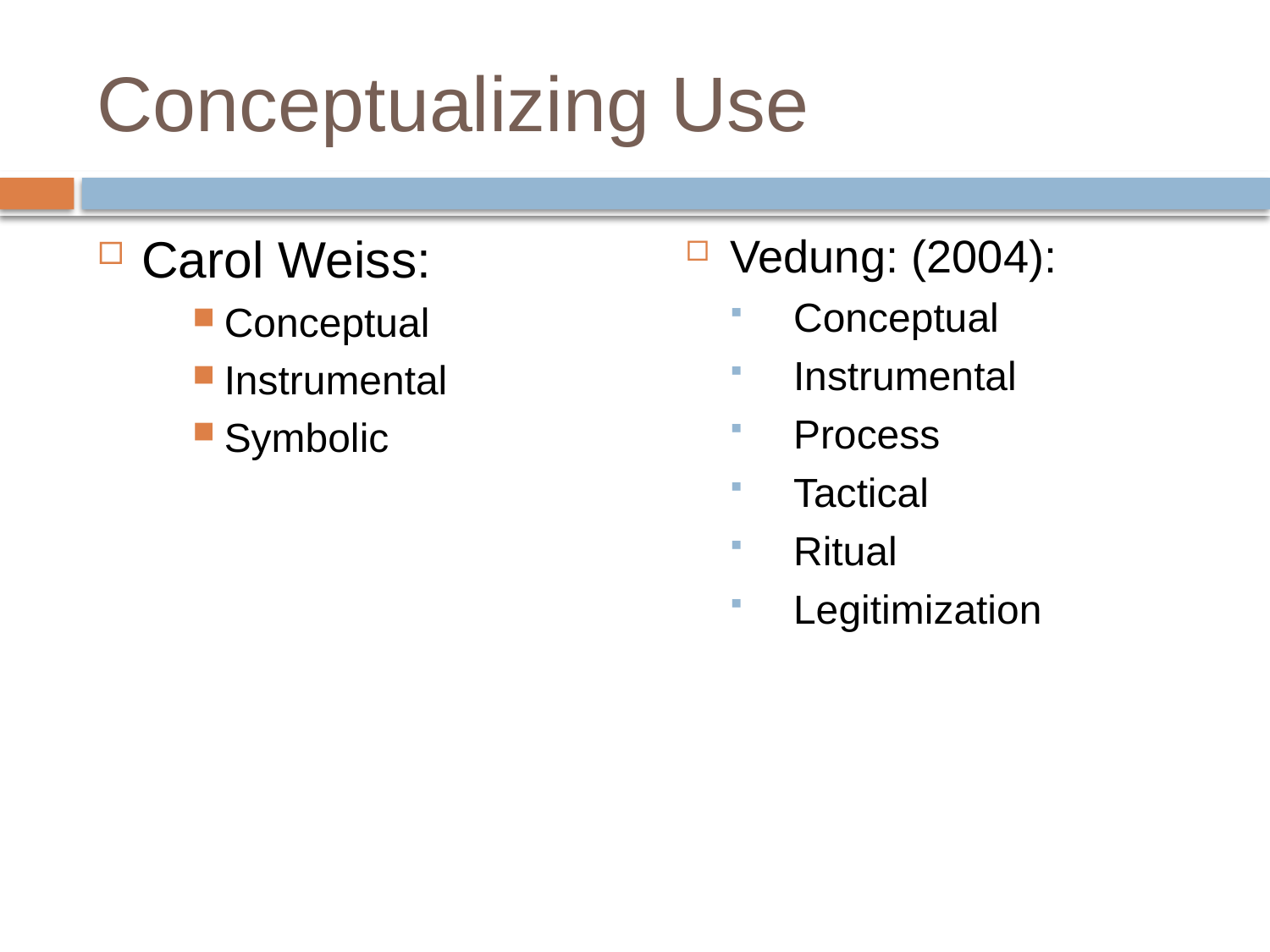

# Conceptualizing Use
Carol Weiss:
Conceptual
Instrumental
Symbolic

Vedung: (2004):
Conceptual
Instrumental
Process
Tactical
Ritual
Legitimization